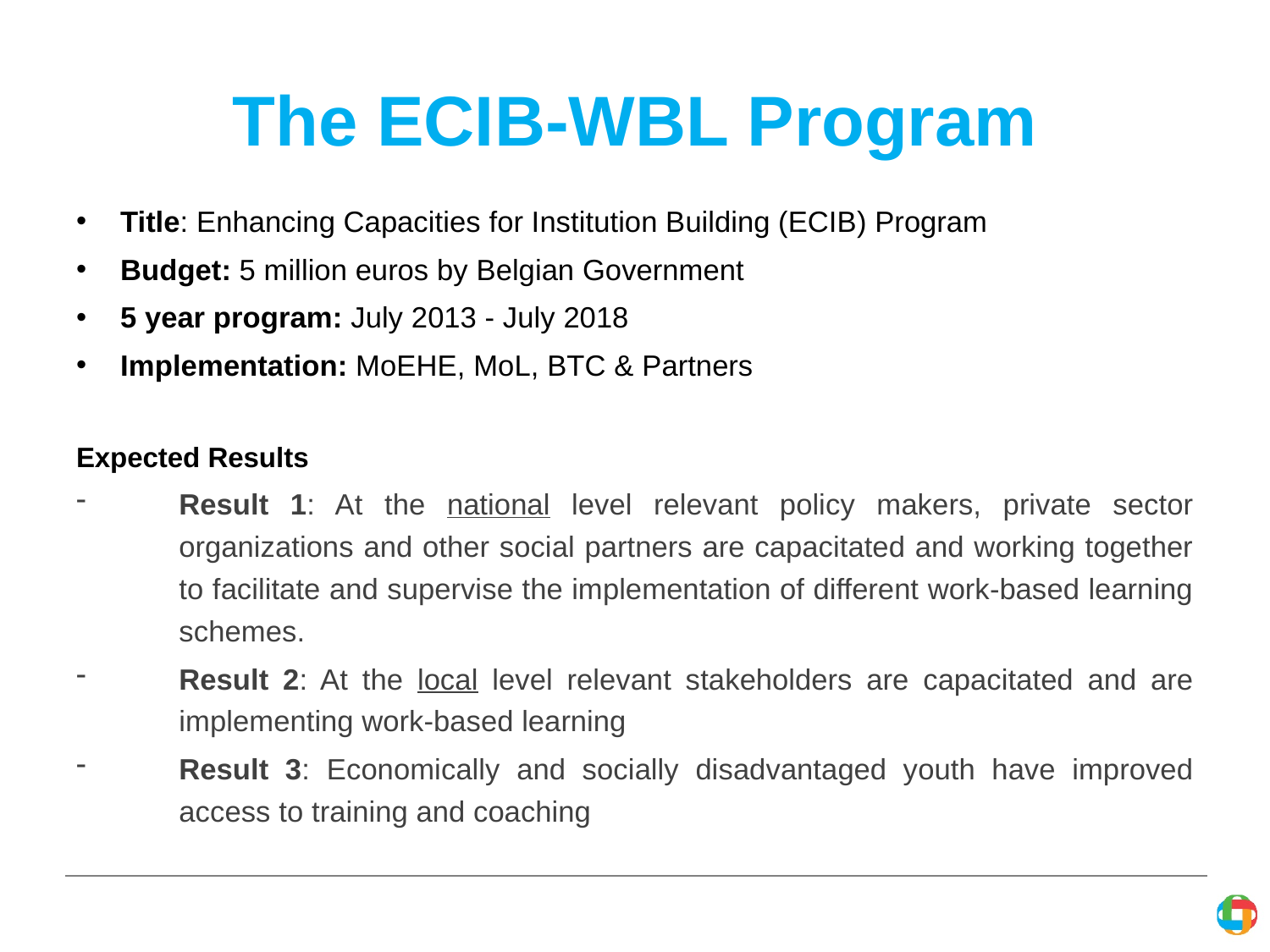

# The ECIB-WBL Program

Title: Enhancing Capacities for Institution Building (ECIB) Program
Budget: 5 million euros by Belgian Government
5 year program: July 2013 - July 2018
Implementation: MoEHE, MoL, BTC & Partners

Expected Results
Result 1: At the national level relevant policy makers, private sector organizations and other social partners are capacitated and working together to facilitate and supervise the implementation of different work-based learning schemes.
Result 2: At the local level relevant stakeholders are capacitated and are implementing work-based learning
Result 3: Economically and socially disadvantaged youth have improved access to training and coaching